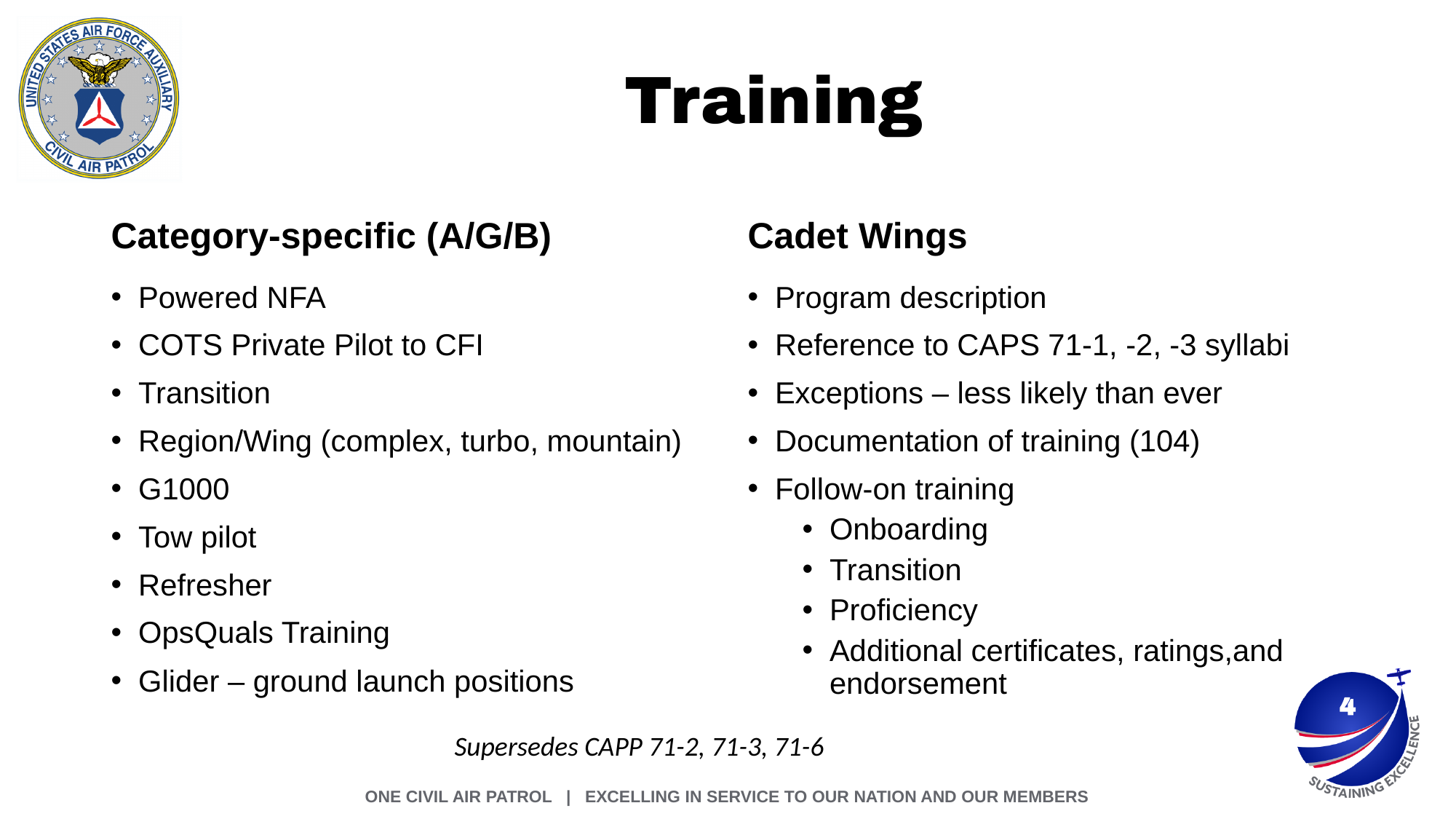

# Training
Category-specific (A/G/B)
Cadet Wings
Powered NFA
COTS Private Pilot to CFI
Transition
Region/Wing (complex, turbo, mountain)
G1000
Tow pilot
Refresher
OpsQuals Training
Glider – ground launch positions

Program description
Reference to CAPS 71-1, -2, -3 syllabi
Exceptions – less likely than ever
Documentation of training (104)
Follow-on training
Onboarding
Transition
Proficiency
Additional certificates, ratings,and endorsement
4
Supersedes CAPP 71-2, 71-3, 71-6
ONE CIVIL AIR PATROL   |   Excelling in Service to Our Nation and Our Members